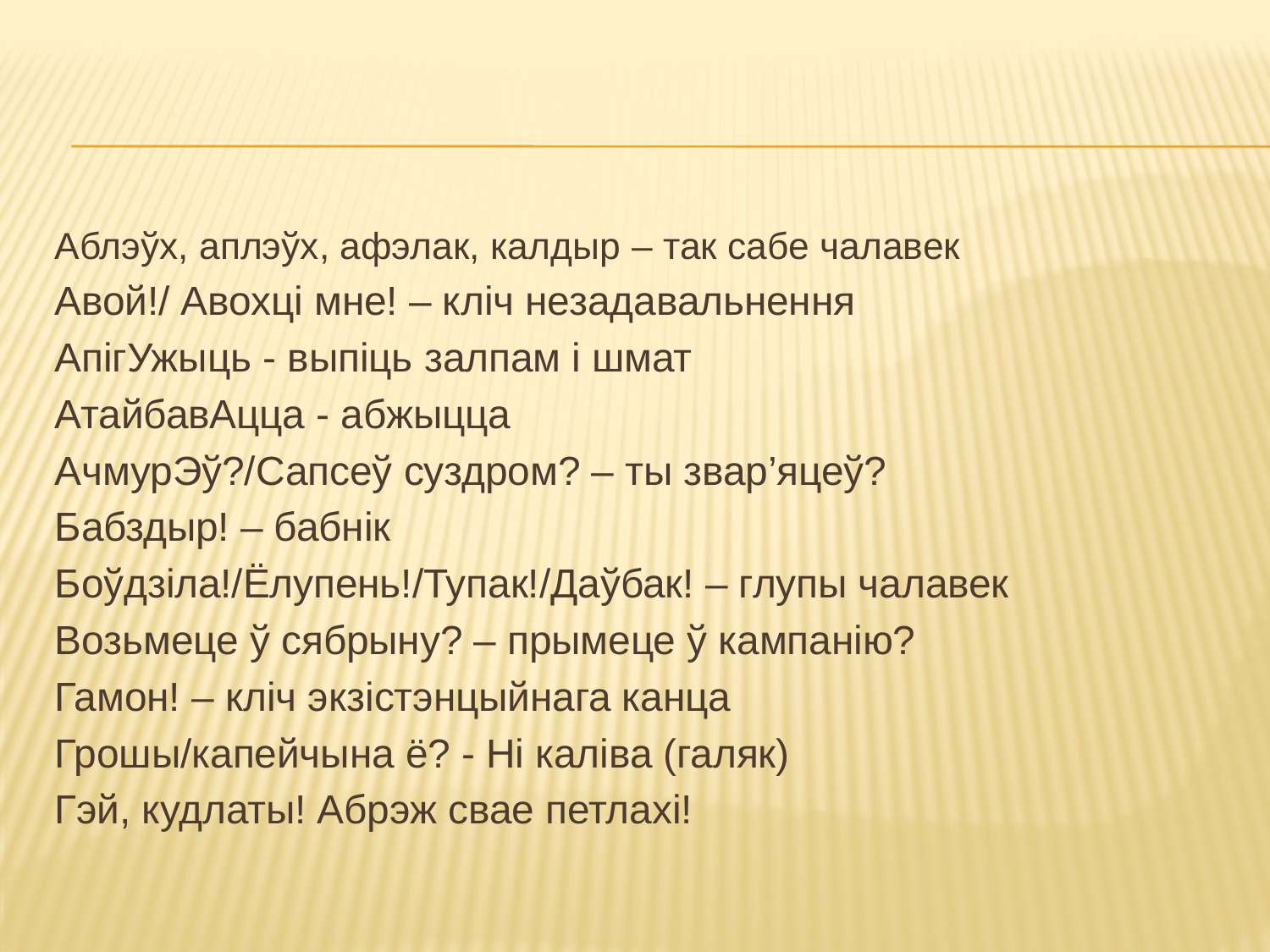

#
Аблэўх, аплэўх, афэлак, калдыр – так сабе чалавек
Авой!/ Авохці мне! – кліч незадавальнення
АпігУжыць - выпіць залпам і шмат
АтайбавАцца - абжыцца
АчмурЭў?/Сапсеў суздром? – ты звар’яцеў?
Бабздыр! – бабнік
Боўдзіла!/Ёлупень!/Тупак!/Даўбак! – глупы чалавек
Возьмеце ў сябрыну? – прымеце ў кампанію?
Гамон! – кліч экзістэнцыйнага канца
Грошы/капейчына ё? - Ні каліва (галяк)
Гэй, кудлаты! Абрэж свае петлахі!